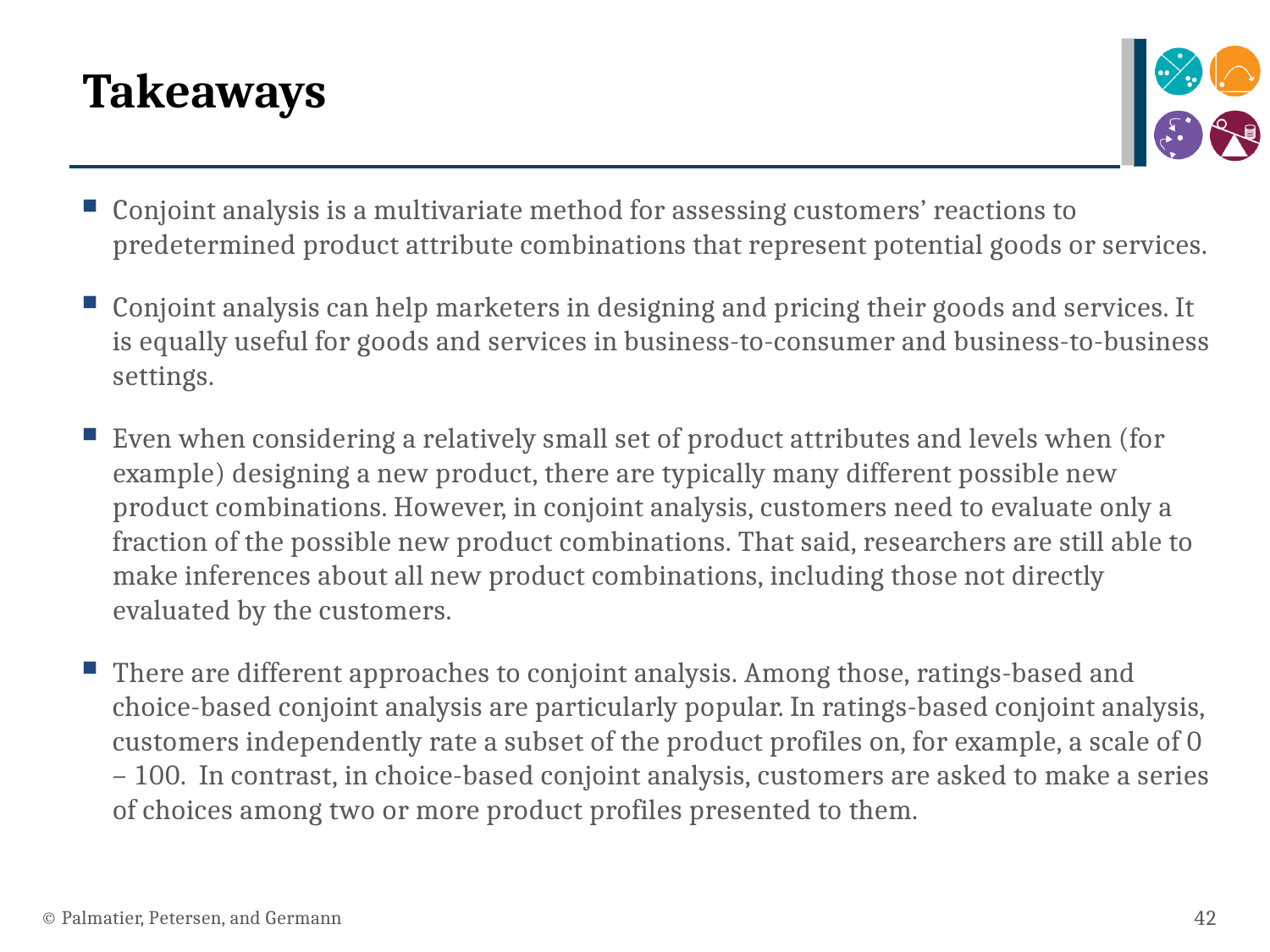

# Takeaways
Conjoint analysis is a multivariate method for assessing customers’ reactions to predetermined product attribute combinations that represent potential goods or services.
Conjoint analysis can help marketers in designing and pricing their goods and services. It is equally useful for goods and services in business-to-consumer and business-to-business settings.
Even when considering a relatively small set of product attributes and levels when (for example) designing a new product, there are typically many different possible new product combinations. However, in conjoint analysis, customers need to evaluate only a fraction of the possible new product combinations. That said, researchers are still able to make inferences about all new product combinations, including those not directly evaluated by the customers.
There are different approaches to conjoint analysis. Among those, ratings-based and choice-based conjoint analysis are particularly popular. In ratings-based conjoint analysis, customers independently rate a subset of the product profiles on, for example, a scale of 0 – 100.  In contrast, in choice-based conjoint analysis, customers are asked to make a series of choices among two or more product profiles presented to them.
© Palmatier, Petersen, and Germann
42